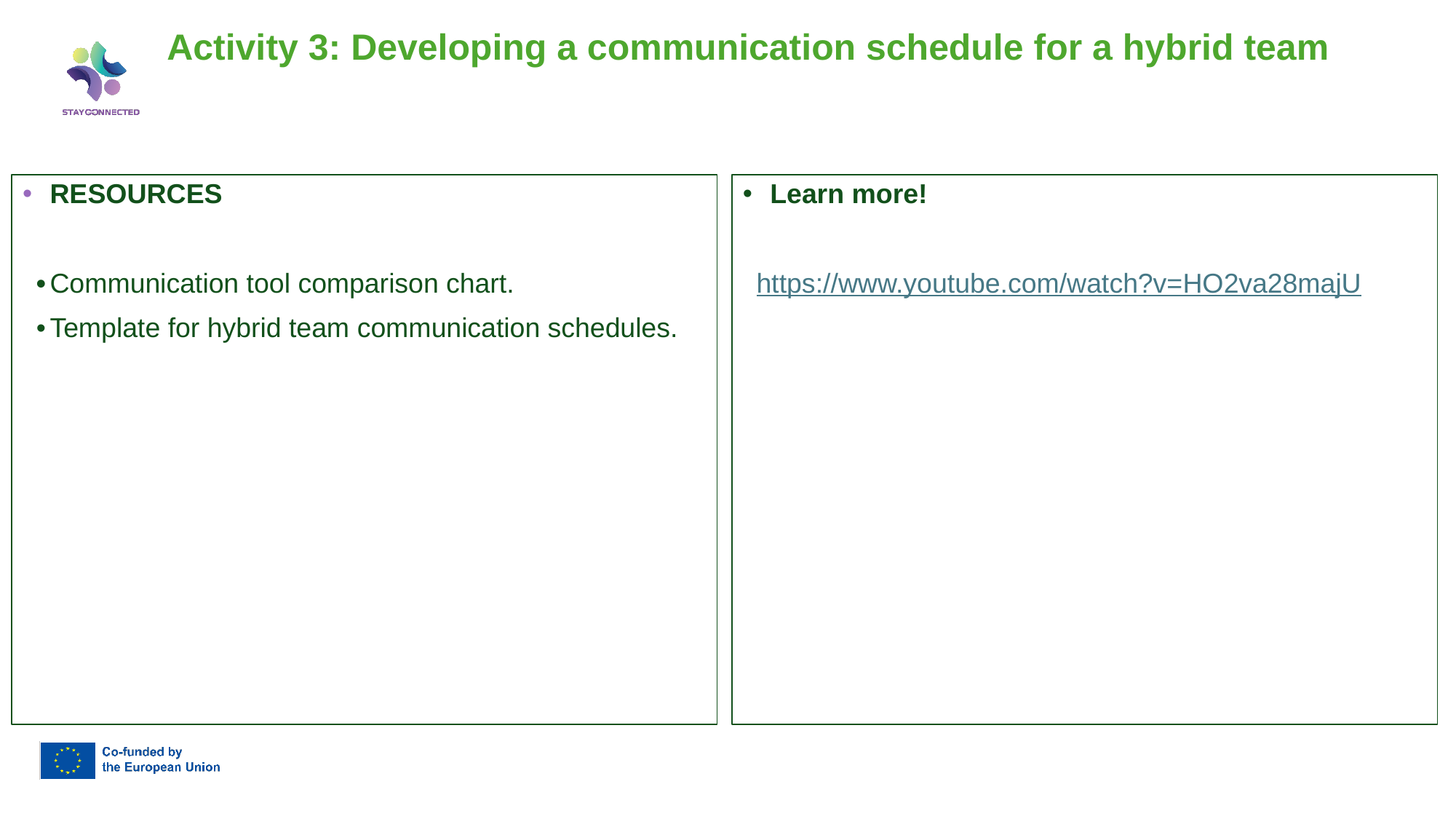

# Activity 3: Developing a communication schedule for a hybrid team

Learn more!

https://www.youtube.com/watch?v=HO2va28majU

RESOURCES

•	Communication tool comparison chart.
•	Template for hybrid team communication schedules.